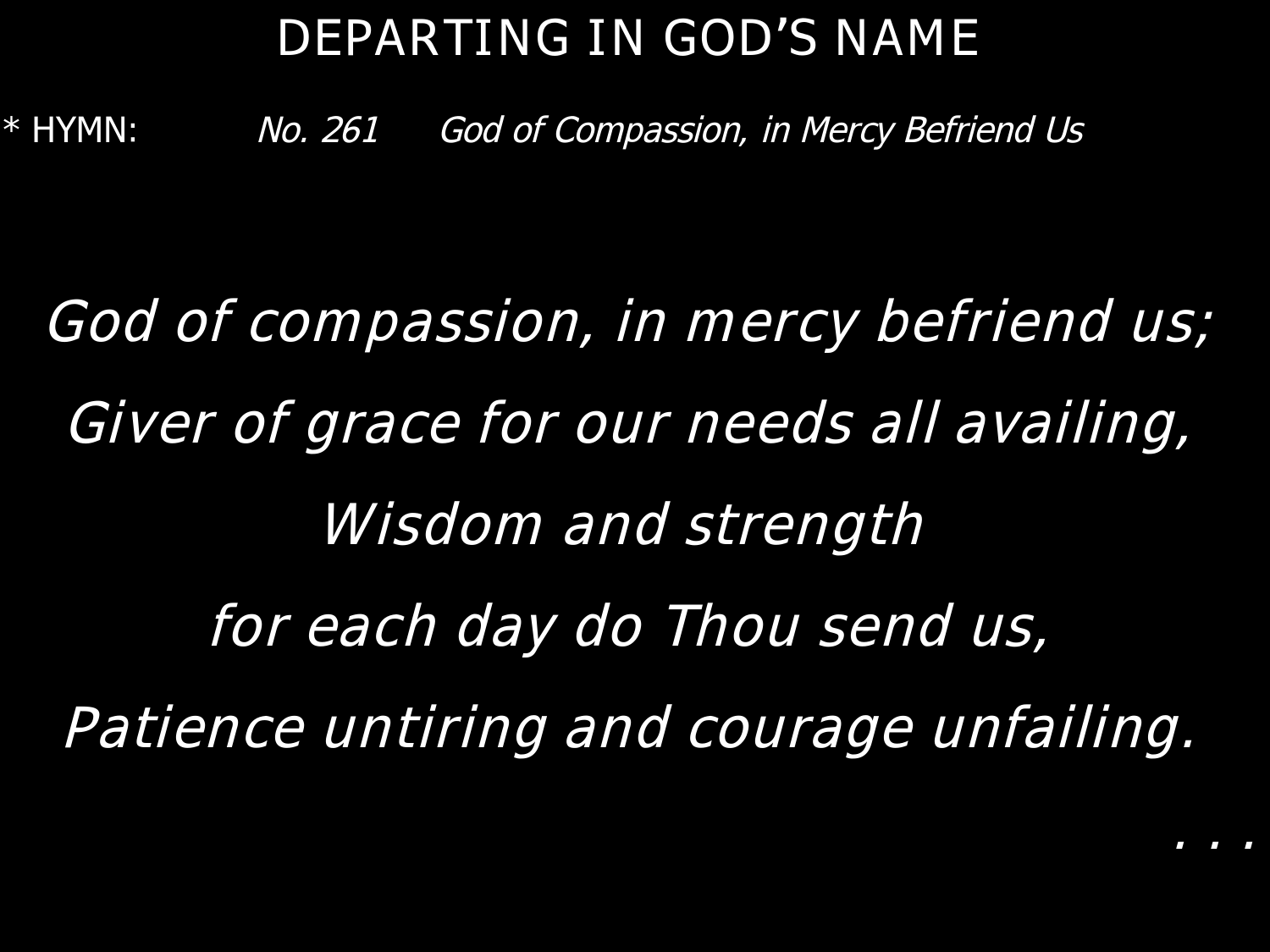

DEPARTING IN GOD’S NAME

* HYMN: 	No. 261	     God of Compassion, in Mercy Befriend Us

God of compassion, in mercy befriend us;
Giver of grace for our needs all availing,
Wisdom and strength
for each day do Thou send us,
Patience untiring and courage unfailing.
. . .